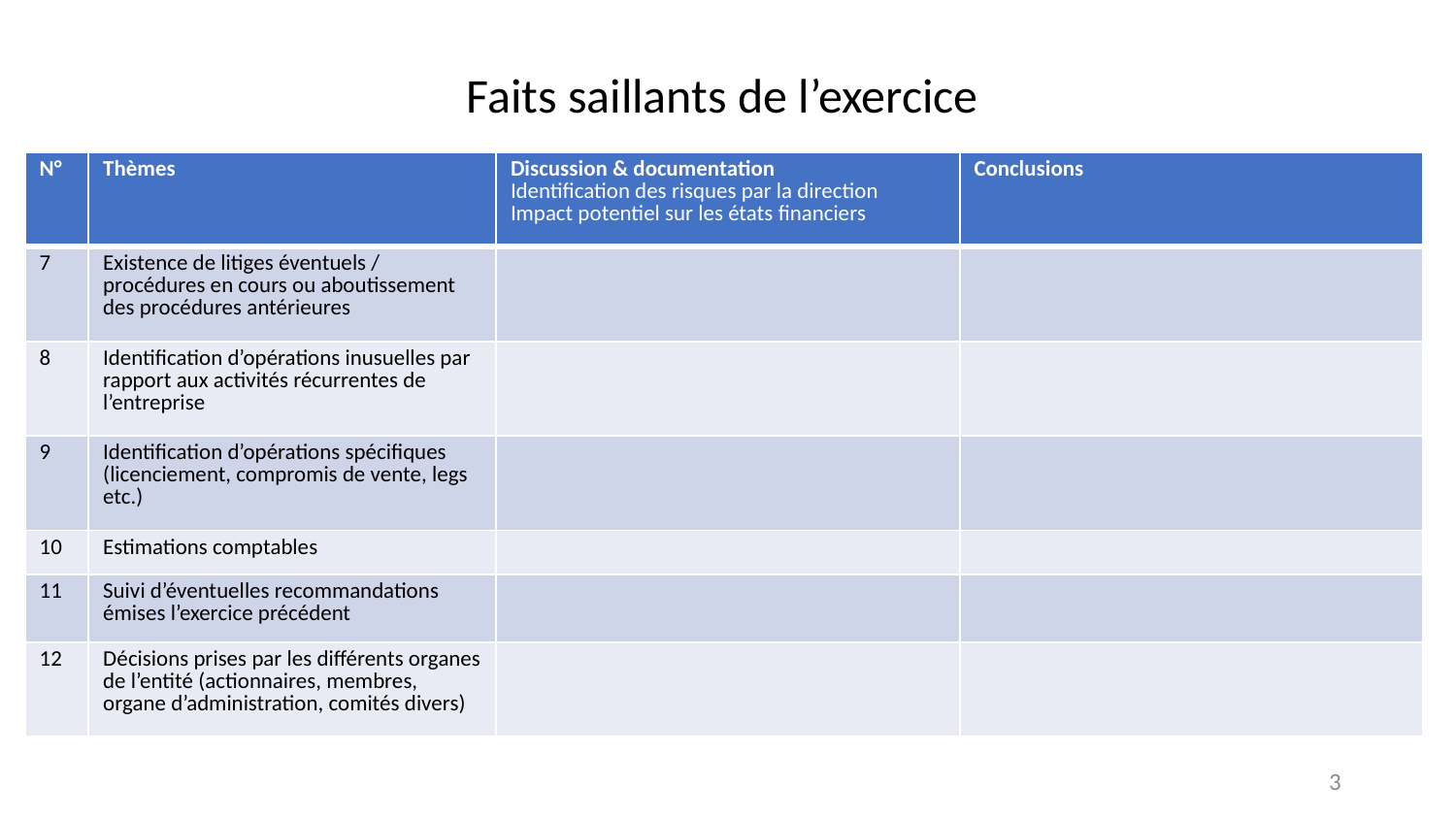

# Faits saillants de l’exercice
| N° | Thèmes | Discussion & documentation Identification des risques par la direction Impact potentiel sur les états financiers | Conclusions |
| --- | --- | --- | --- |
| 7 | Existence de litiges éventuels / procédures en cours ou aboutissement des procédures antérieures |  |  |
| 8 | Identification d’opérations inusuelles par rapport aux activités récurrentes de l’entreprise |  |  |
| 9 | Identification d’opérations spécifiques (licenciement, compromis de vente, legs etc.) |  |  |
| 10 | Estimations comptables |  |  |
| 11 | Suivi d’éventuelles recommandations émises l’exercice précédent |  |  |
| 12 | Décisions prises par les différents organes de l’entité (actionnaires, membres, organe d’administration, comités divers) |  |  |

3